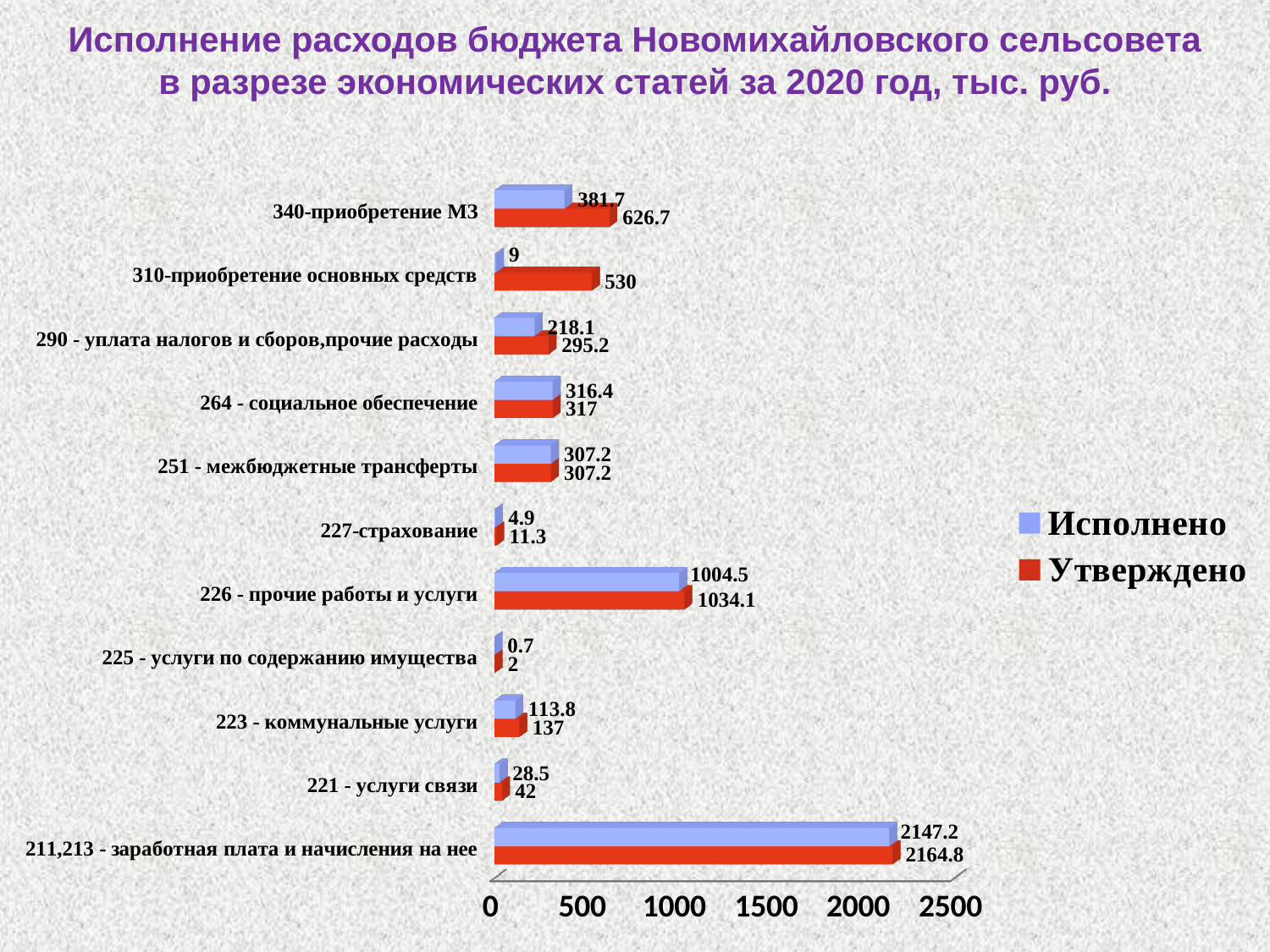

Исполнение расходов бюджета Новомихайловского сельсовета
в разрезе экономических статей за 2020 год, тыс. руб.

[unsupported chart]